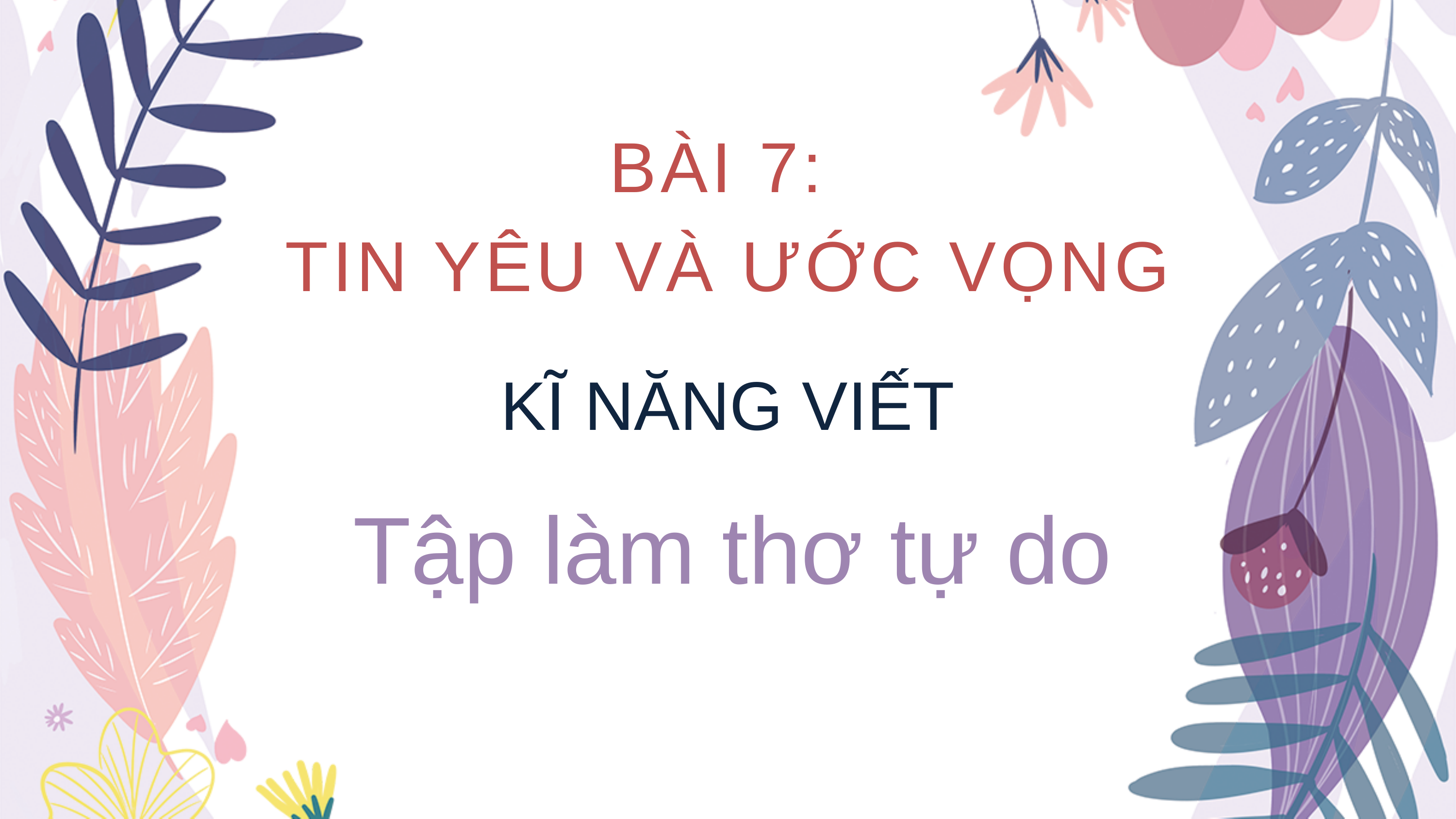

BÀI 7:
TIN YÊU VÀ ƯỚC VỌNG
KĨ NĂNG VIẾT
Tập làm thơ tự do